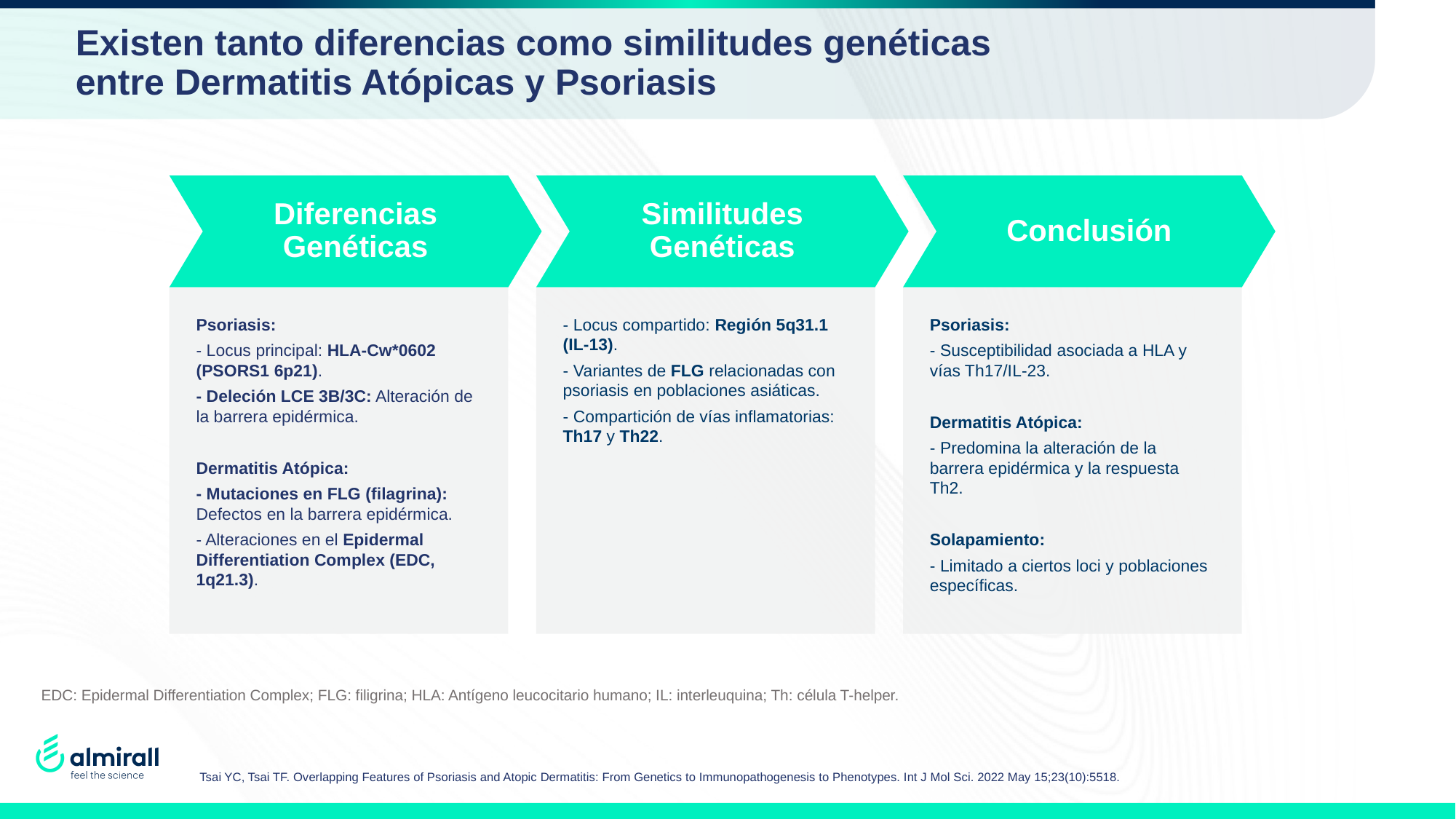

# Existen tanto diferencias como similitudes genéticas entre Dermatitis Atópicas y Psoriasis
Diferencias Genéticas
Psoriasis:
- Locus principal: HLA-Cw*0602 (PSORS1 6p21).
- Deleción LCE 3B/3C: Alteración de la barrera epidérmica.

Dermatitis Atópica:
- Mutaciones en FLG (filagrina): Defectos en la barrera epidérmica.
- Alteraciones en el Epidermal Differentiation Complex (EDC, 1q21.3).
Similitudes Genéticas
- Locus compartido: Región 5q31.1 (IL-13).
- Variantes de FLG relacionadas con psoriasis en poblaciones asiáticas.
- Compartición de vías inflamatorias: Th17 y Th22.
Conclusión
Psoriasis:
- Susceptibilidad asociada a HLA y vías Th17/IL-23.

Dermatitis Atópica:
- Predomina la alteración de la barrera epidérmica y la respuesta Th2.

Solapamiento:
- Limitado a ciertos loci y poblaciones específicas.
EDC: Epidermal Differentiation Complex; FLG: filigrina; HLA: Antígeno leucocitario humano; IL: interleuquina; Th: célula T-helper.

Tsai YC, Tsai TF. Overlapping Features of Psoriasis and Atopic Dermatitis: From Genetics to Immunopathogenesis to Phenotypes. Int J Mol Sci. 2022 May 15;23(10):5518.